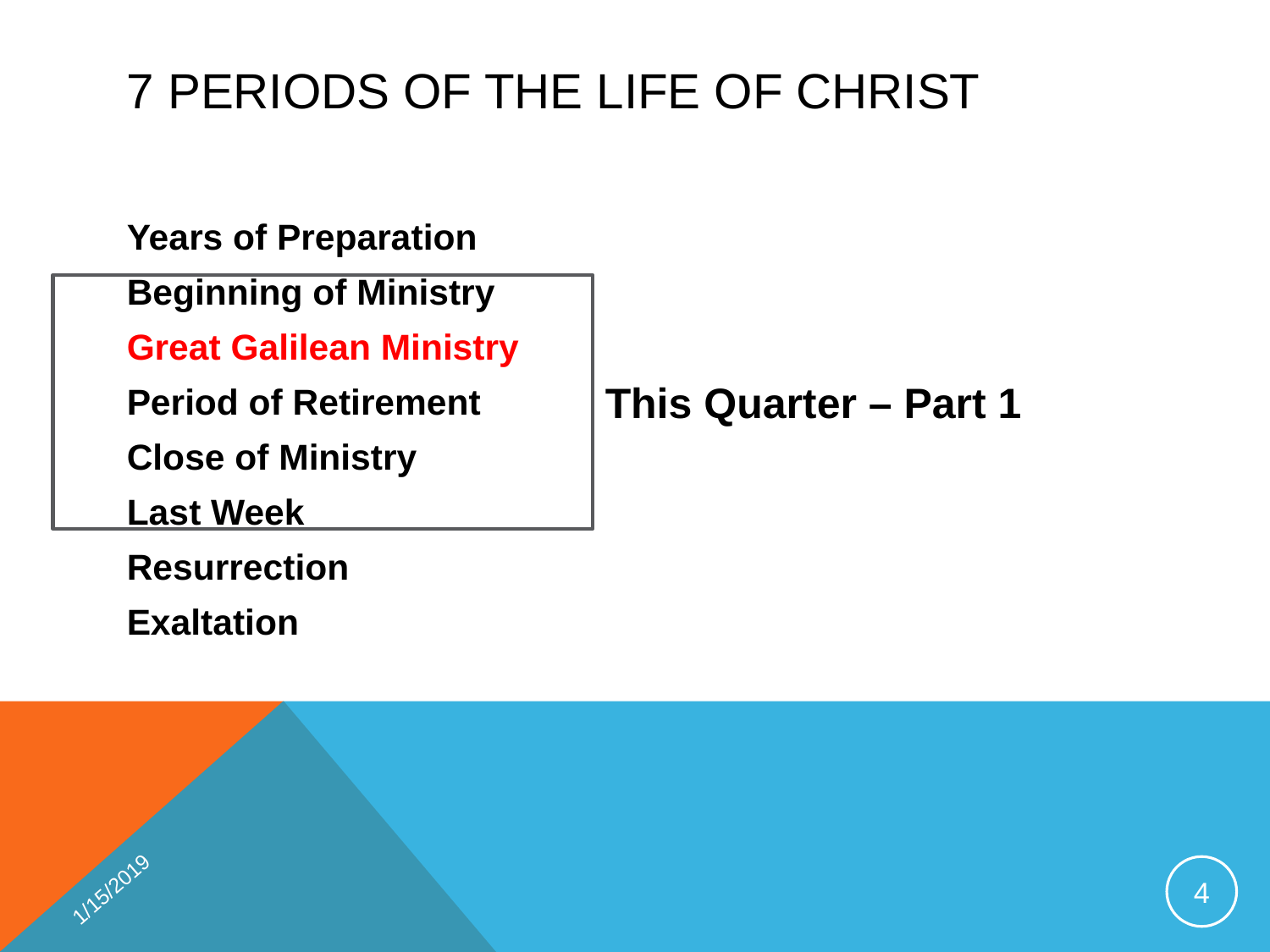

# 7 periods of the life of Christ

Years of Preparation
Beginning of Ministry
Great Galilean Ministry
Period of Retirement
Close of Ministry
Last Week
Resurrection
Exaltation

This Quarter – Part 1
1/15/2019
4